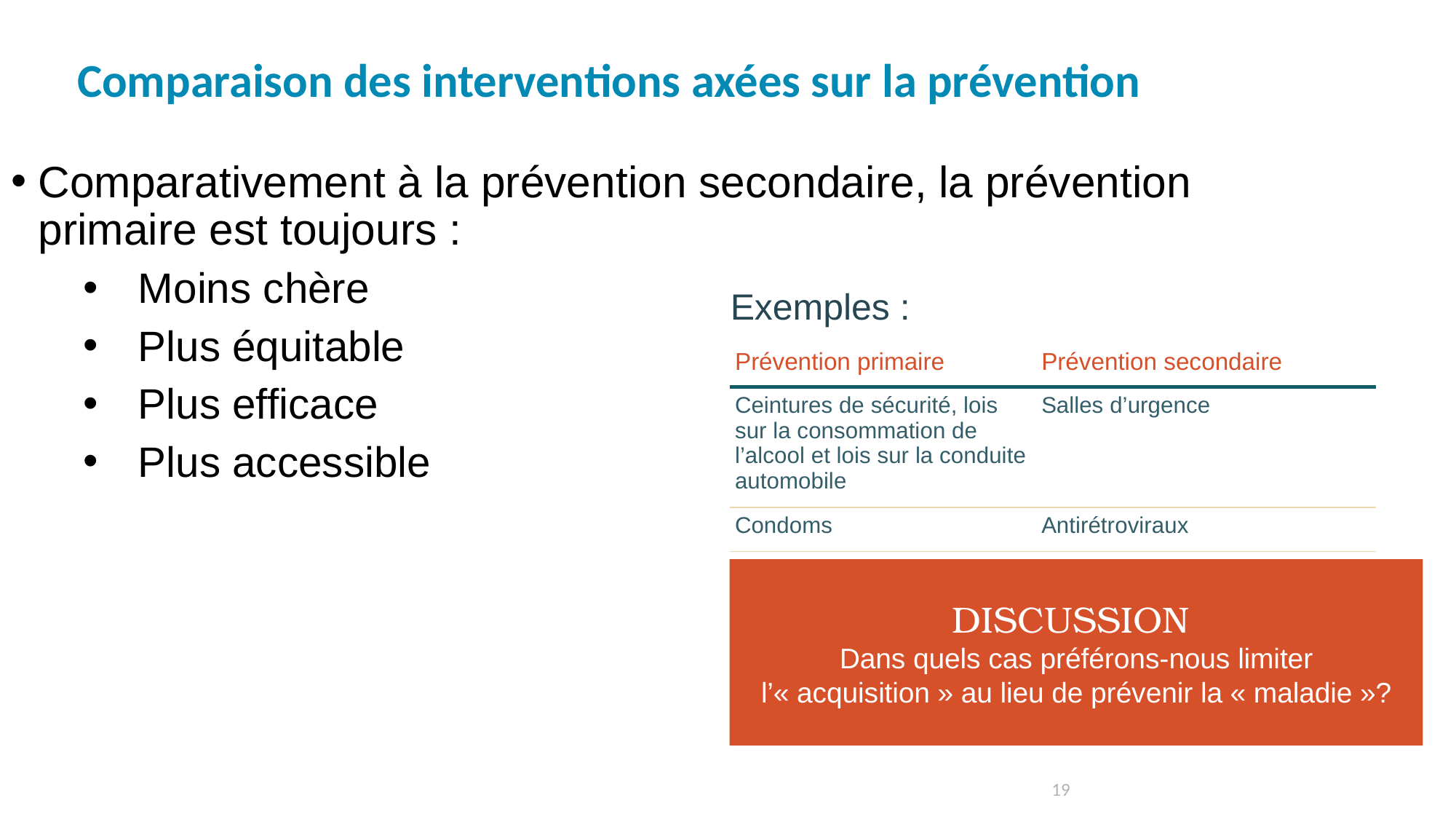

# Comparaison des interventions axées sur la prévention
Comparativement à la prévention secondaire, la prévention primaire est toujours :
Moins chère
Plus équitable
Plus efficace
Plus accessible
Exemples :
| Prévention primaire | Prévention secondaire |
| --- | --- |
| Ceintures de sécurité, lois sur la consommation de l’alcool et lois sur la conduite automobile | Salles d’urgence |
| Condoms | Antirétroviraux |

DISCUSSION
Dans quels cas préférons-nous limiter l’« acquisition » au lieu de prévenir la « maladie »?
19